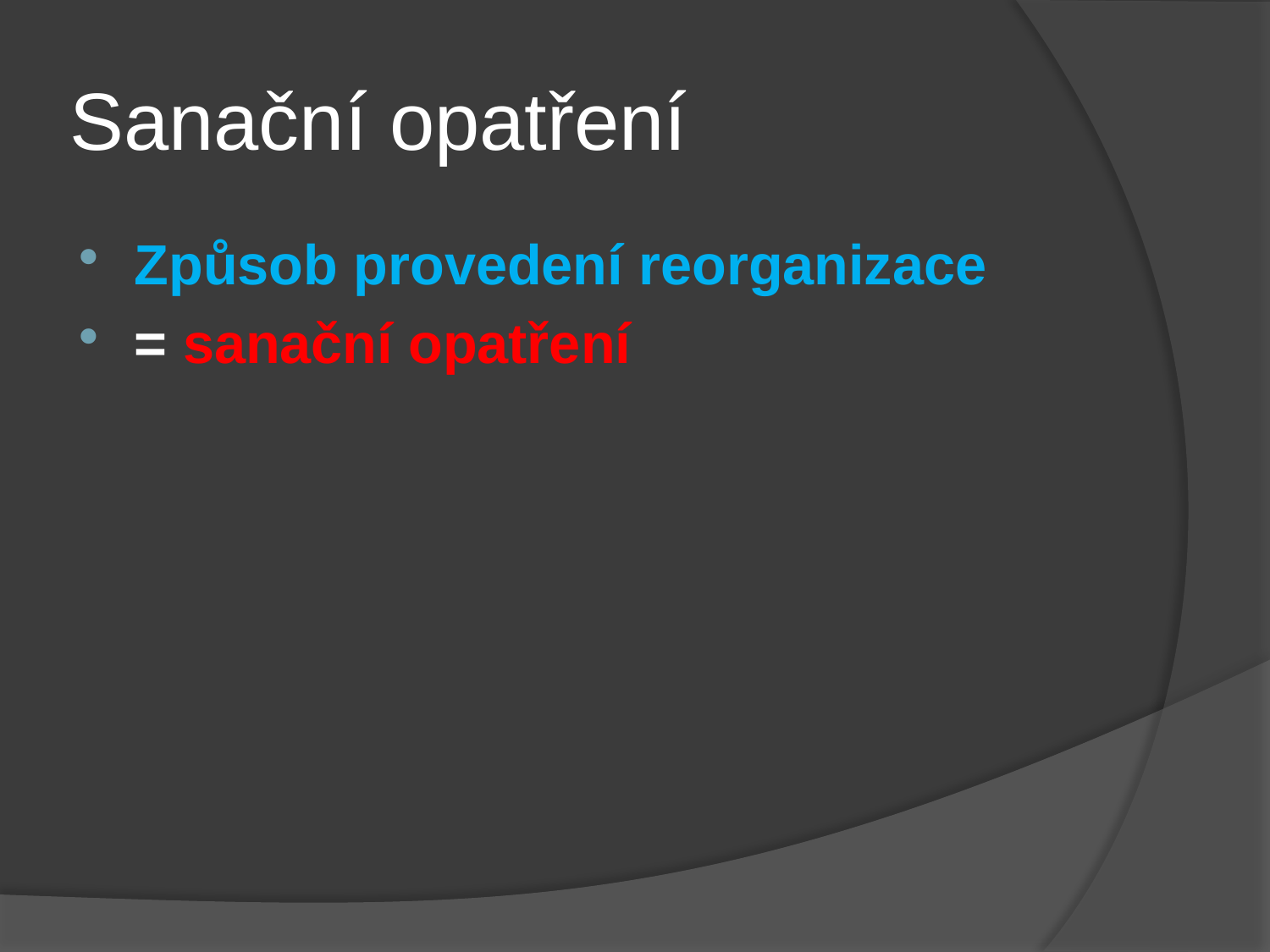

# Sanační opatření
Způsob provedení reorganizace
= sanační opatření